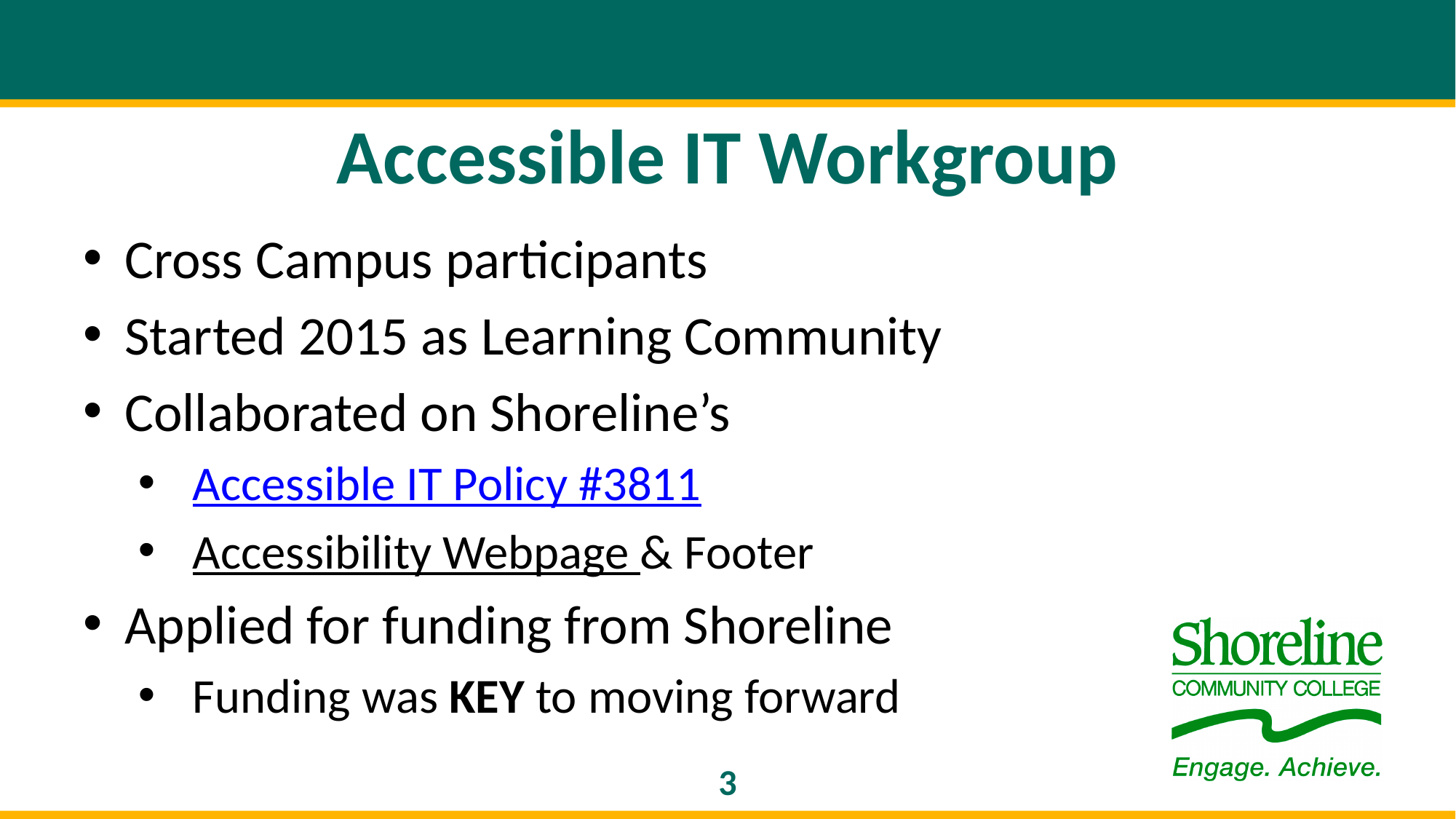

# Accessible IT Workgroup
Cross Campus participants
Started 2015 as Learning Community
Collaborated on Shoreline’s
Accessible IT Policy #3811
Accessibility Webpage & Footer
Applied for funding from Shoreline
Funding was KEY to moving forward

3